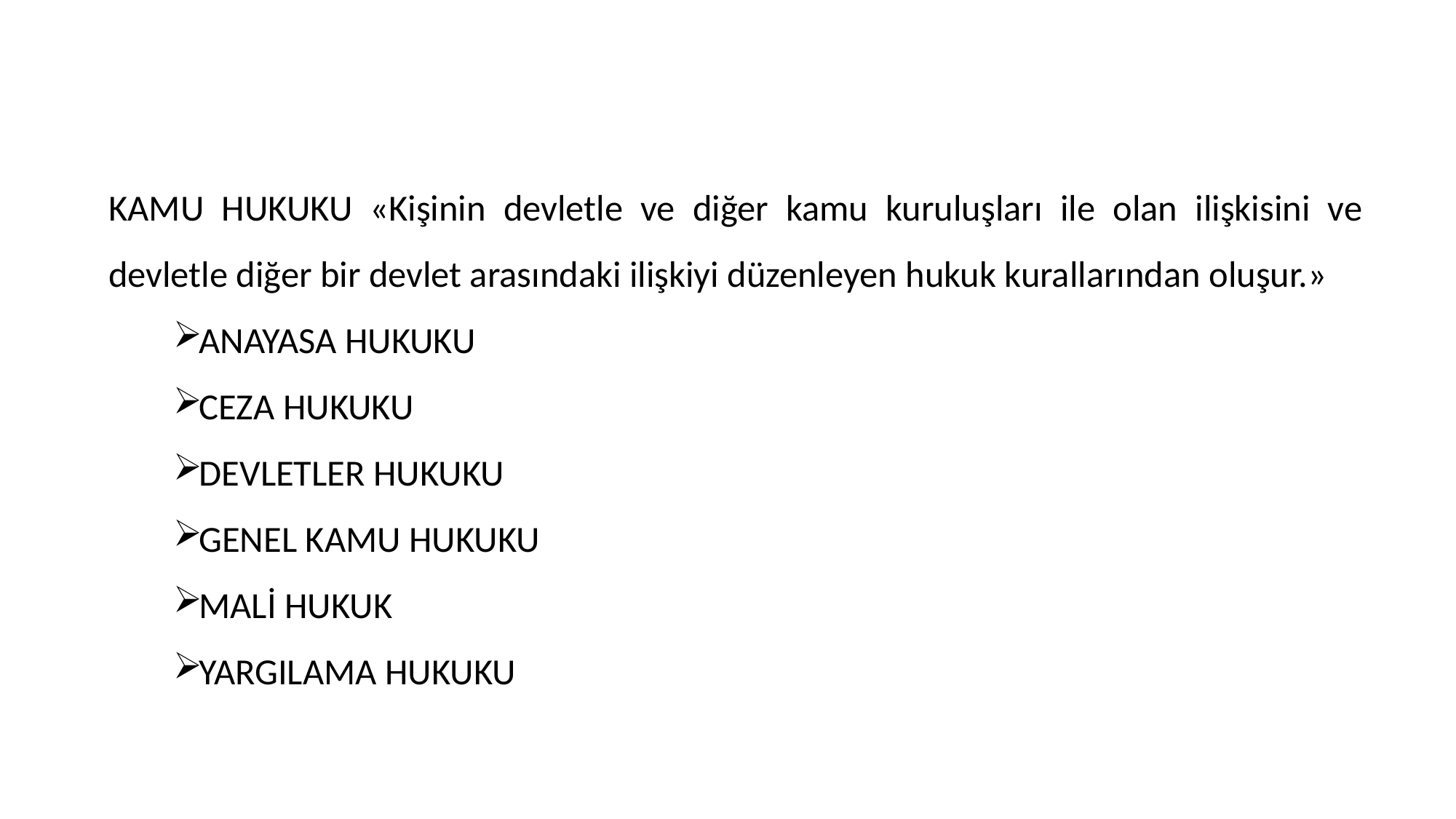

KAMU HUKUKU «Kişinin devletle ve diğer kamu kuruluşları ile olan ilişkisini ve devletle diğer bir devlet arasındaki ilişkiyi düzenleyen hukuk kurallarından oluşur.»
ANAYASA HUKUKU
CEZA HUKUKU
DEVLETLER HUKUKU
GENEL KAMU HUKUKU
MALİ HUKUK
YARGILAMA HUKUKU